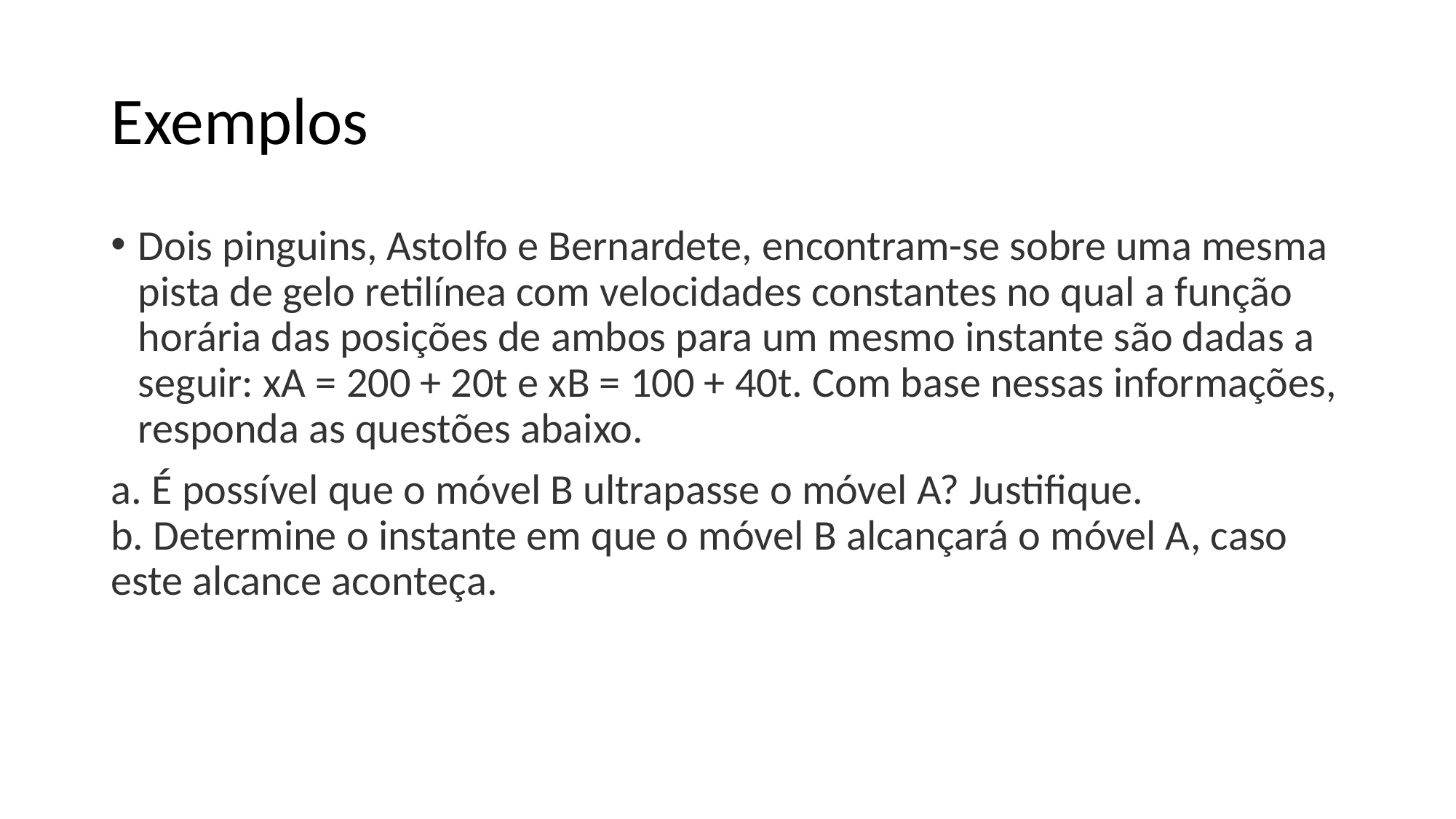

# Exemplos
Dois pinguins, Astolfo e Bernardete, encontram-se sobre uma mesma pista de gelo retilínea com velocidades constantes no qual a função horária das posições de ambos para um mesmo instante são dadas a seguir: xA = 200 + 20t e xB = 100 + 40t. Com base nessas informações, responda as questões abaixo.
a. É possível que o móvel B ultrapasse o móvel A? Justifique.
b. Determine o instante em que o móvel B alcançará o móvel A, caso este alcance aconteça.